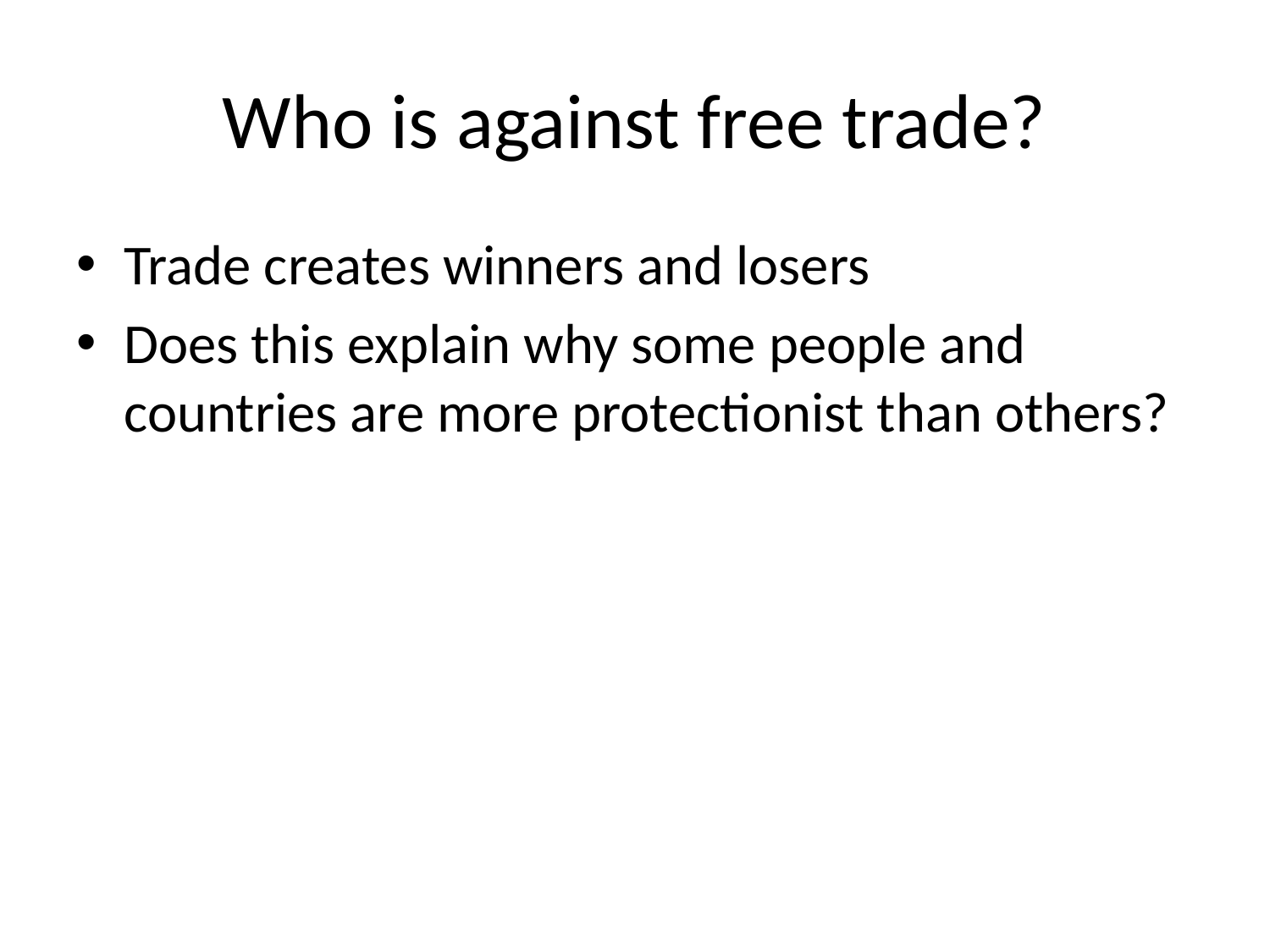

# Who is against free trade?
Trade creates winners and losers
Does this explain why some people and countries are more protectionist than others?